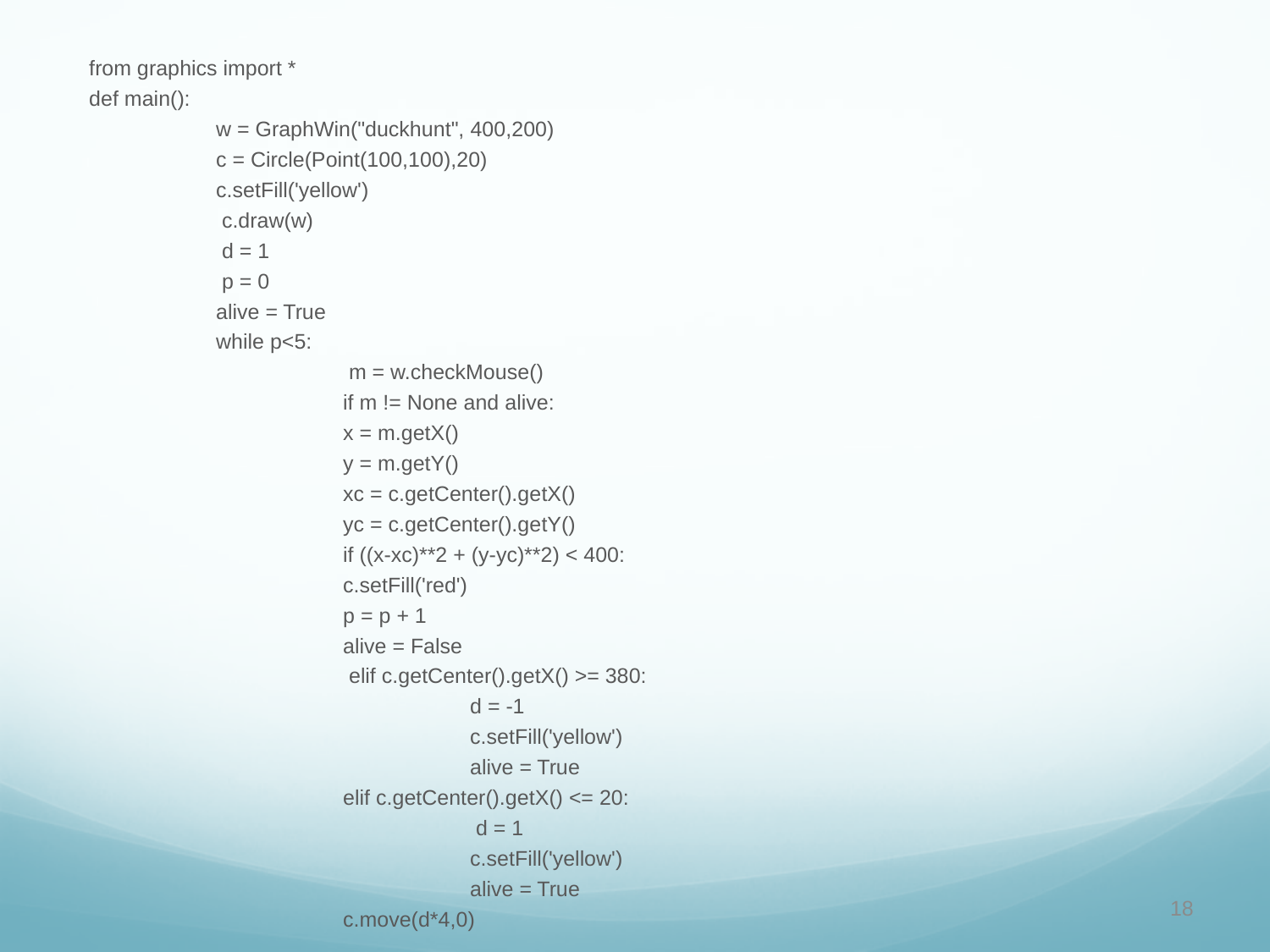

#
from graphics import *
def main():
	w = GraphWin("duckhunt", 400,200)
    	c = Circle(Point(100,100),20)
    	c.setFill('yellow')
   	 c.draw(w)
   	 d = 1
   	 p = 0
    	alive = True
    	while p<5:
       		 m = w.checkMouse()
        		if m != None and alive:
            		x = m.getX()
          	  	y = m.getY()
            		xc = c.getCenter().getX()
            		yc = c.getCenter().getY()
           		if ((x-xc)**2 + (y-yc)**2) < 400:
                		c.setFill('red')
                		p = p + 1
                		alive = False
       		 elif c.getCenter().getX() >= 380:
           			d = -1
            			c.setFill('yellow')
            			alive = True
        		elif c.getCenter().getX() <= 20:
           			 d = 1
            			c.setFill('yellow')
            			alive = True
        		c.move(d*4,0)
18